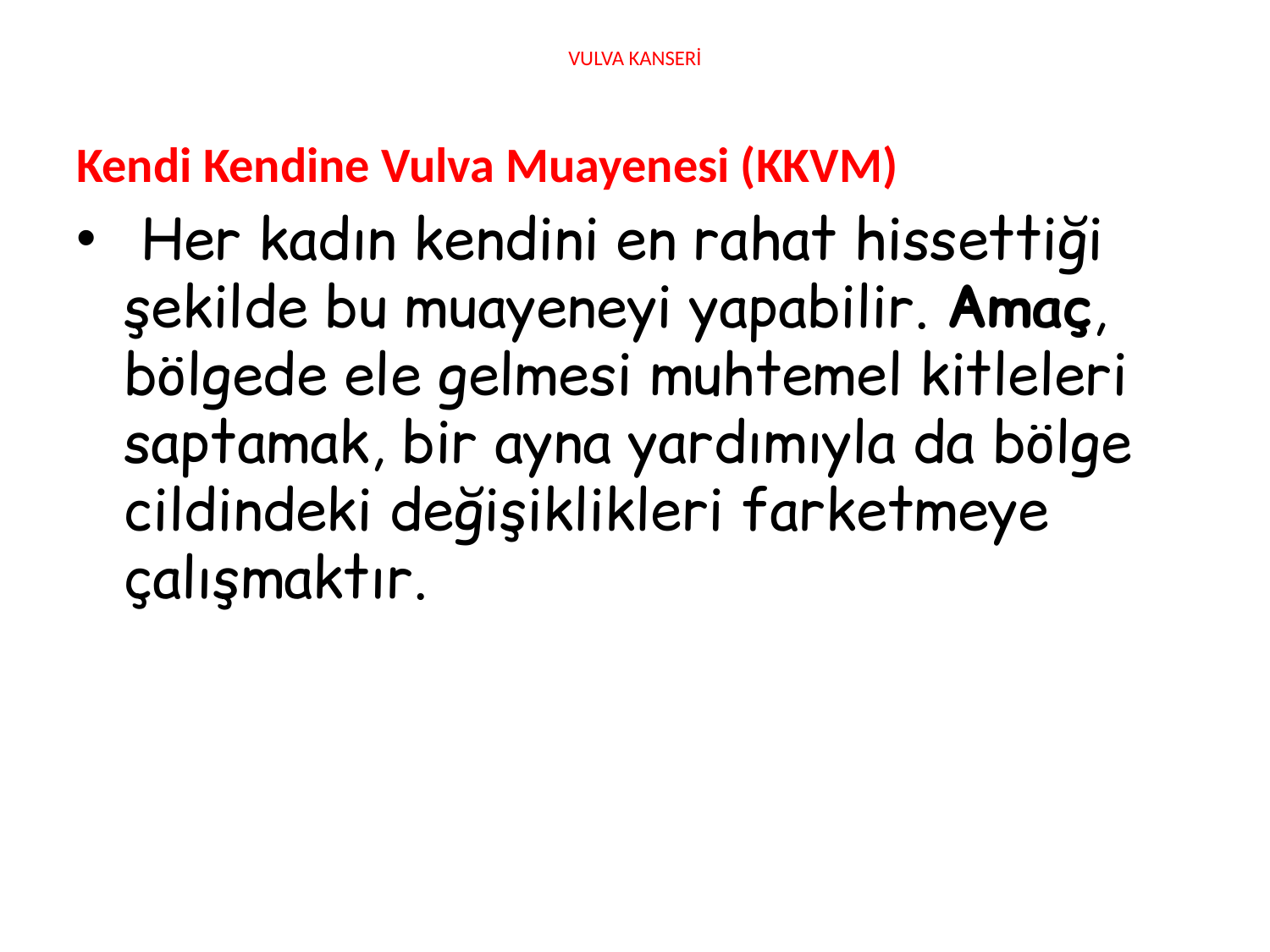

# VULVA KANSERİ
Kendi Kendine Vulva Muayenesi (KKVM)
 Her kadın kendini en rahat hissettiği şekilde bu muayeneyi yapabilir. Amaç, bölgede ele gelmesi muhtemel kitleleri saptamak, bir ayna yardımıyla da bölge cildindeki değişiklikleri farketmeye çalışmaktır.